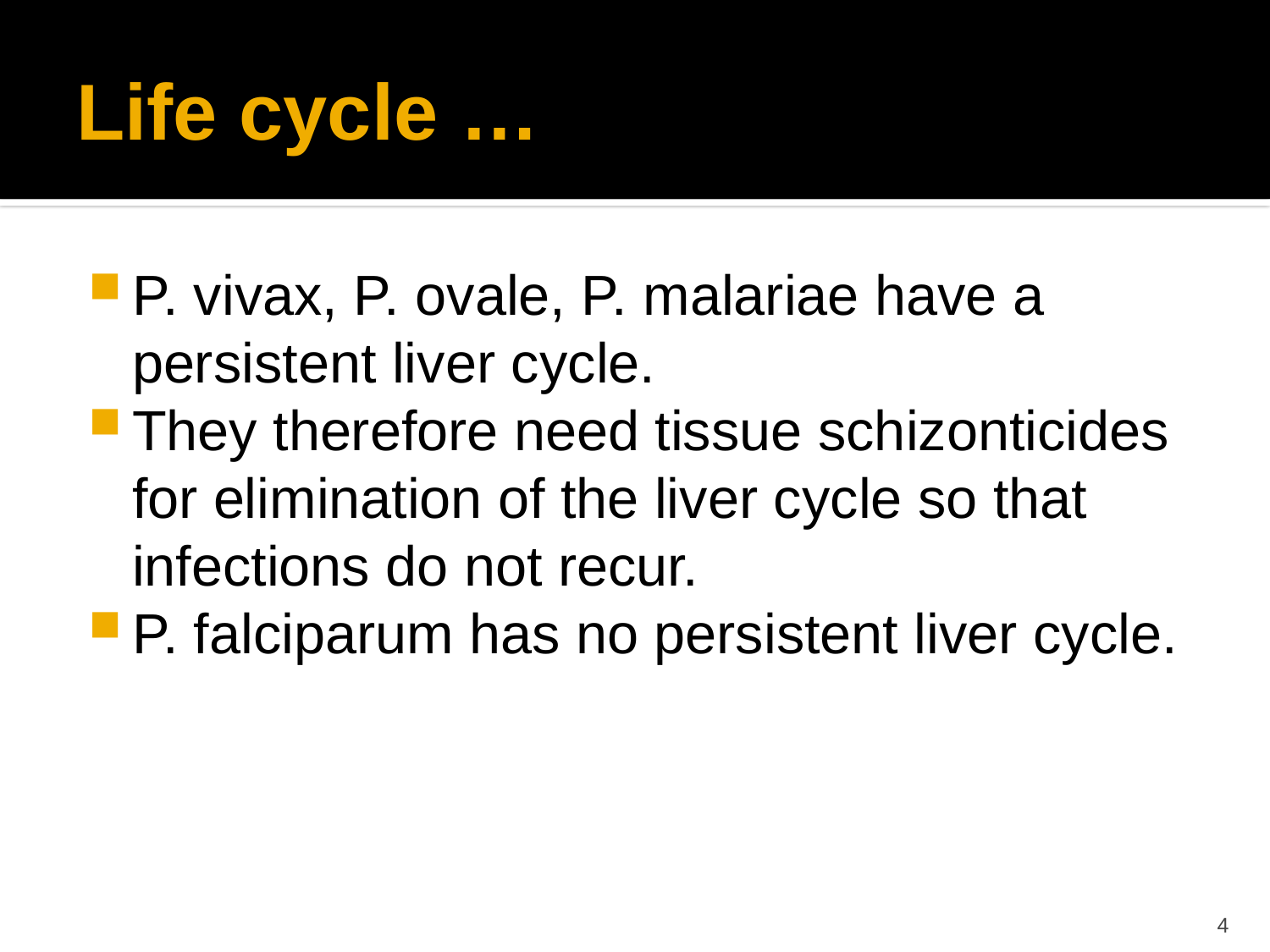

# Life cycle …
P. vivax, P. ovale, P. malariae have a persistent liver cycle.
They therefore need tissue schizonticides for elimination of the liver cycle so that infections do not recur.
P. falciparum has no persistent liver cycle.

4